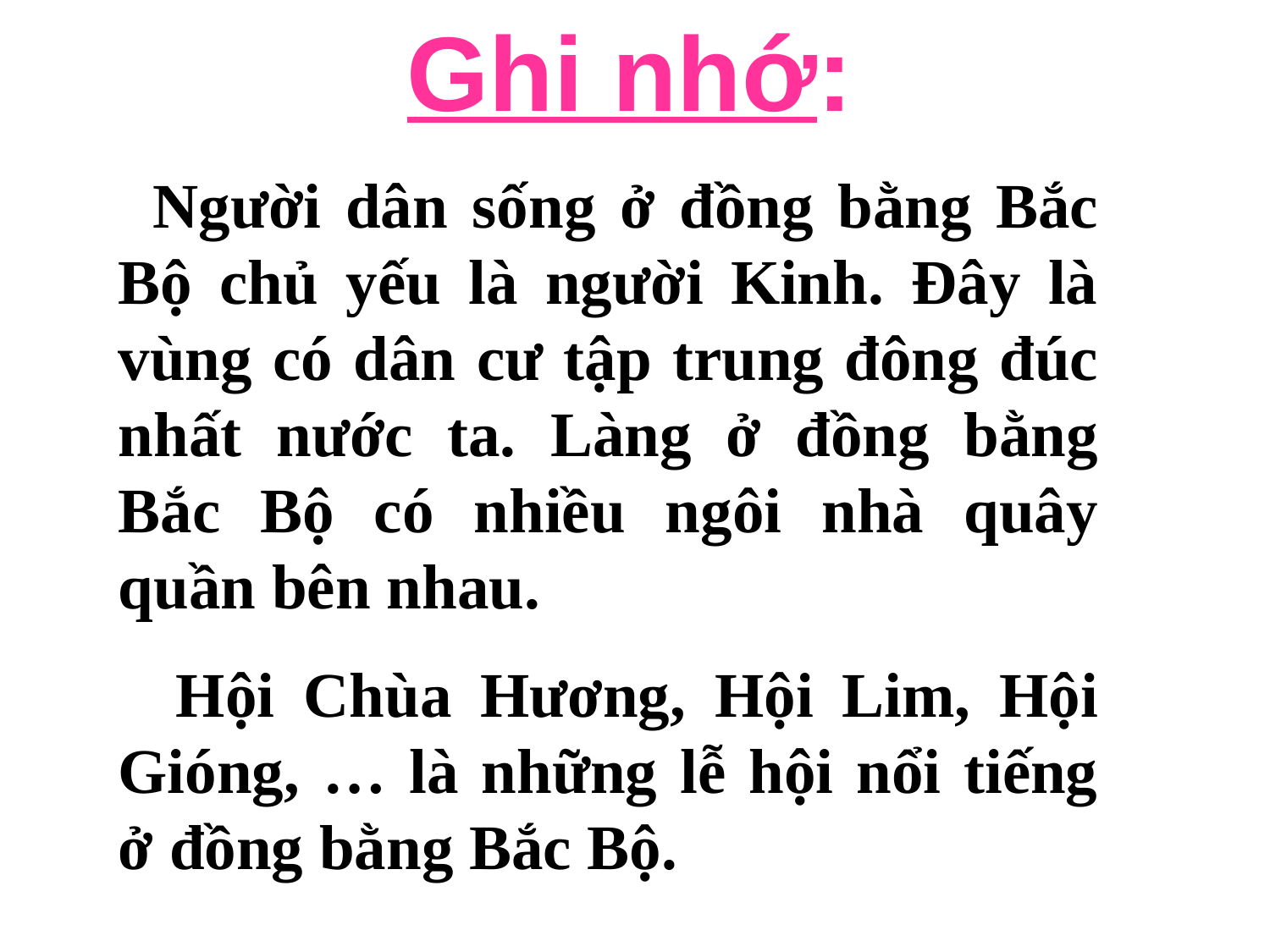

Ghi nhớ:

  Người dân sống ở đồng bằng Bắc Bộ chủ yếu là người Kinh. Đây là vùng có dân cư tập trung đông đúc nhất nước ta. Làng ở đồng bằng Bắc Bộ có nhiều ngôi nhà quây quần bên nhau.
  Hội Chùa Hương, Hội Lim, Hội Gióng, … là những lễ hội nổi tiếng ở đồng bằng Bắc Bộ.